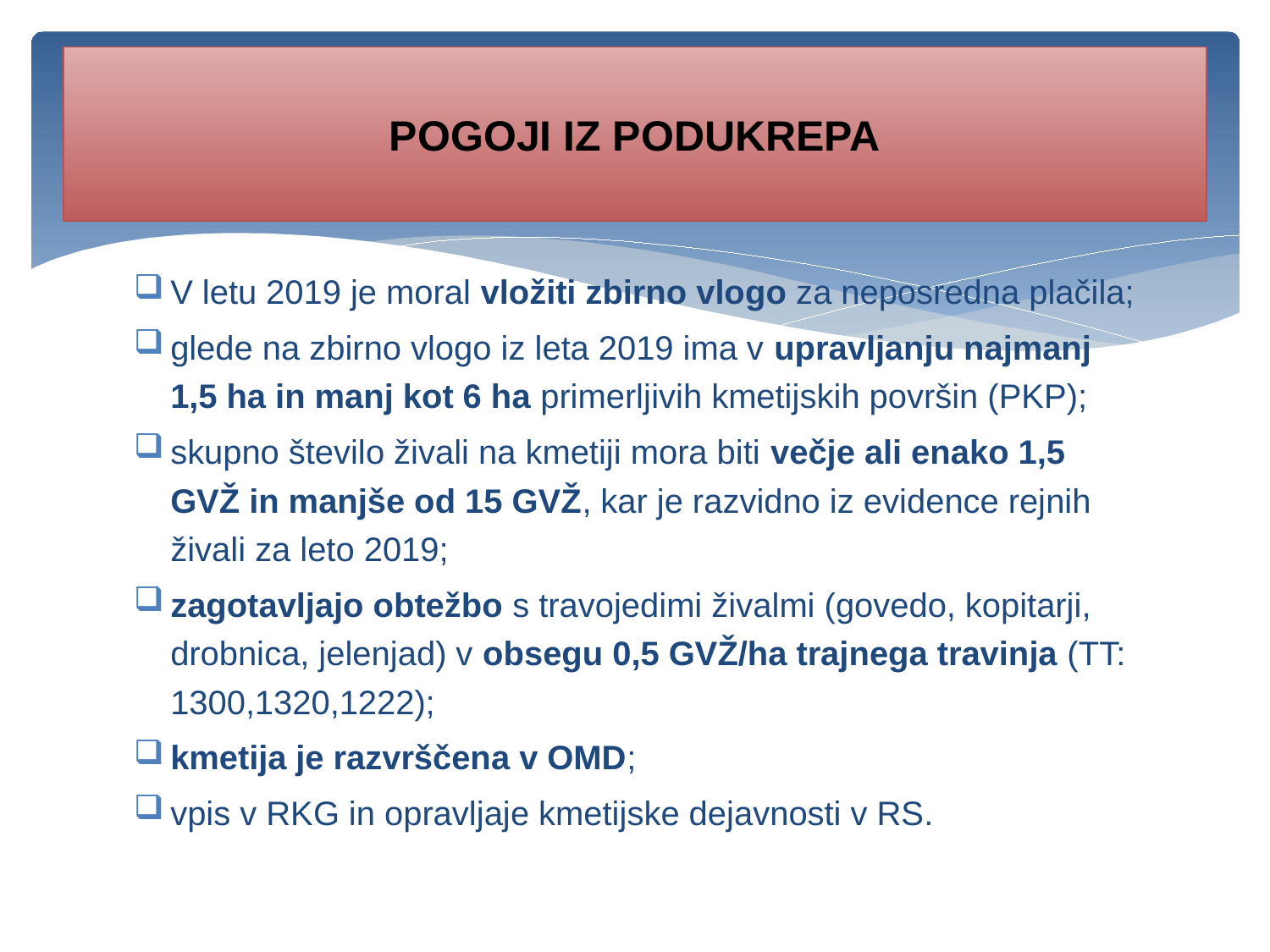

# POGOJI IZ PODUKREPA
V letu 2019 je moral vložiti zbirno vlogo za neposredna plačila;
glede na zbirno vlogo iz leta 2019 ima v upravljanju najmanj 1,5 ha in manj kot 6 ha primerljivih kmetijskih površin (PKP);
skupno število živali na kmetiji mora biti večje ali enako 1,5 GVŽ in manjše od 15 GVŽ, kar je razvidno iz evidence rejnih živali za leto 2019;
zagotavljajo obtežbo s travojedimi živalmi (govedo, kopitarji, drobnica, jelenjad) v obsegu 0,5 GVŽ/ha trajnega travinja (TT: 1300,1320,1222);
kmetija je razvrščena v OMD;
vpis v RKG in opravljaje kmetijske dejavnosti v RS.